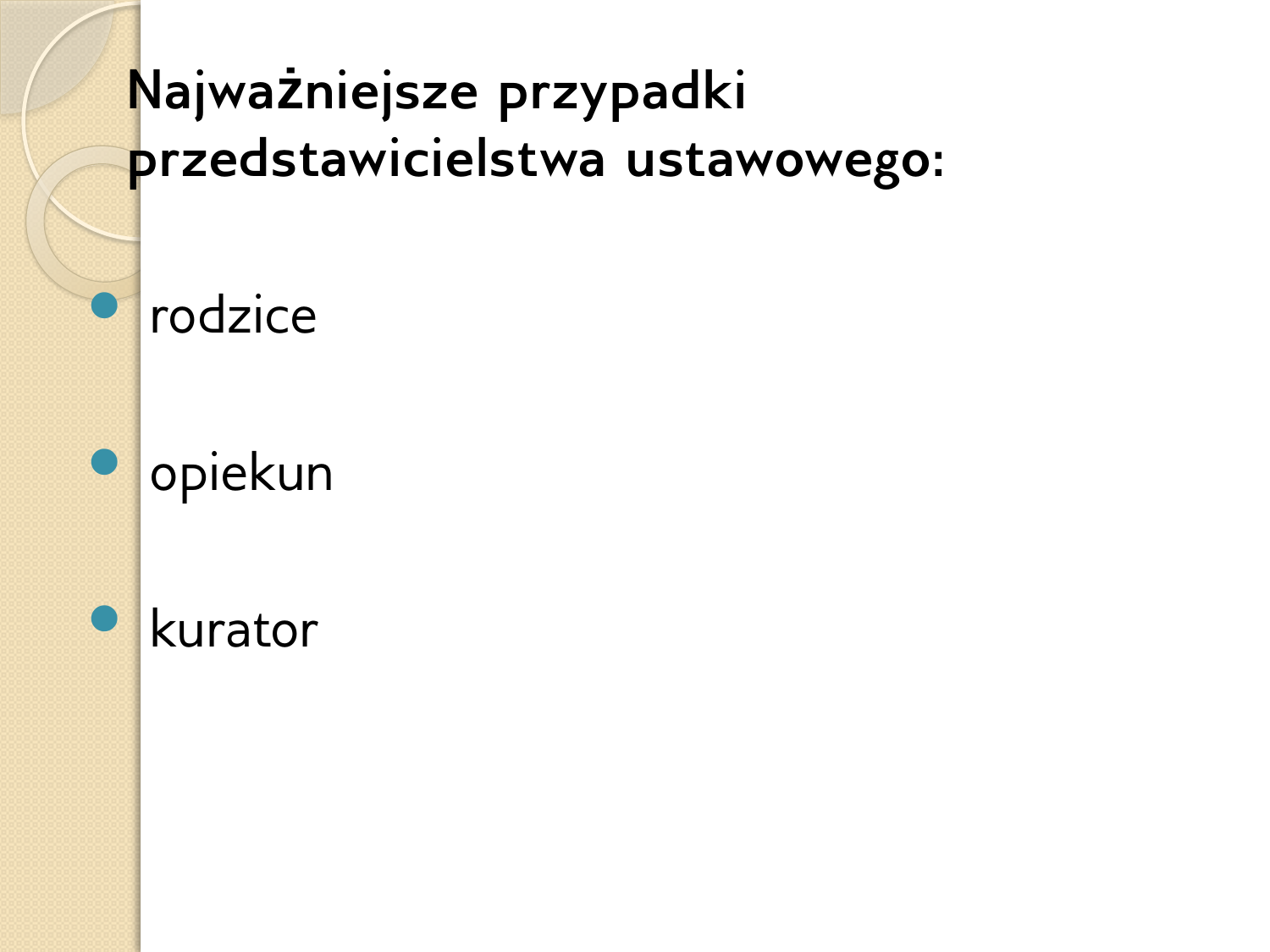

Najważniejsze przypadki przedstawicielstwa ustawowego:

 rodzice

 opiekun

 kurator